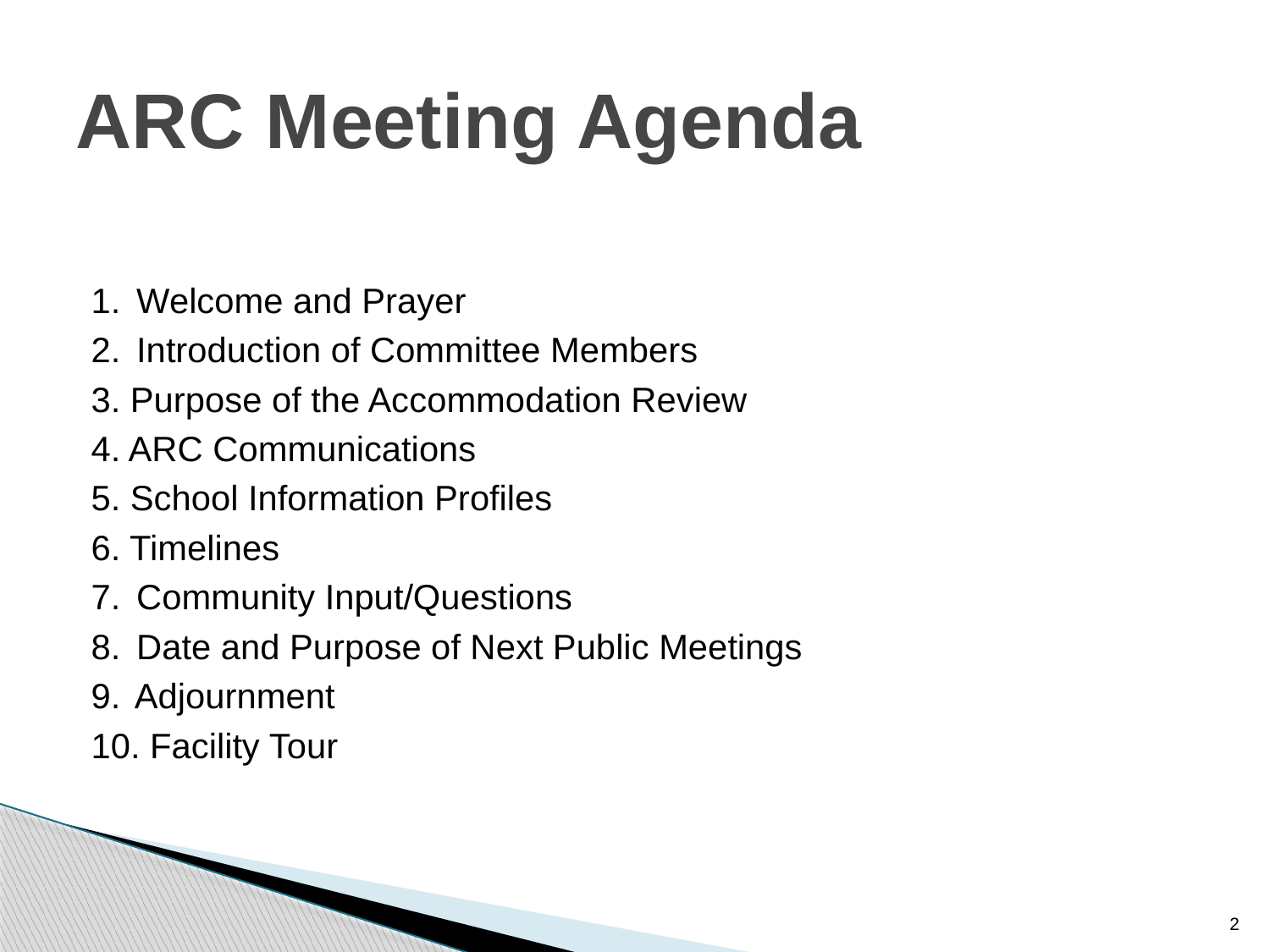

# ARC Meeting Agenda

1.	 Welcome and Prayer
2.	 Introduction of Committee Members
3. Purpose of the Accommodation Review
4. ARC Communications
5. School Information Profiles
6. Timelines
7.	 Community Input/Questions
8.	 Date and Purpose of Next Public Meetings
9.	 Adjournment
10. Facility Tour

2